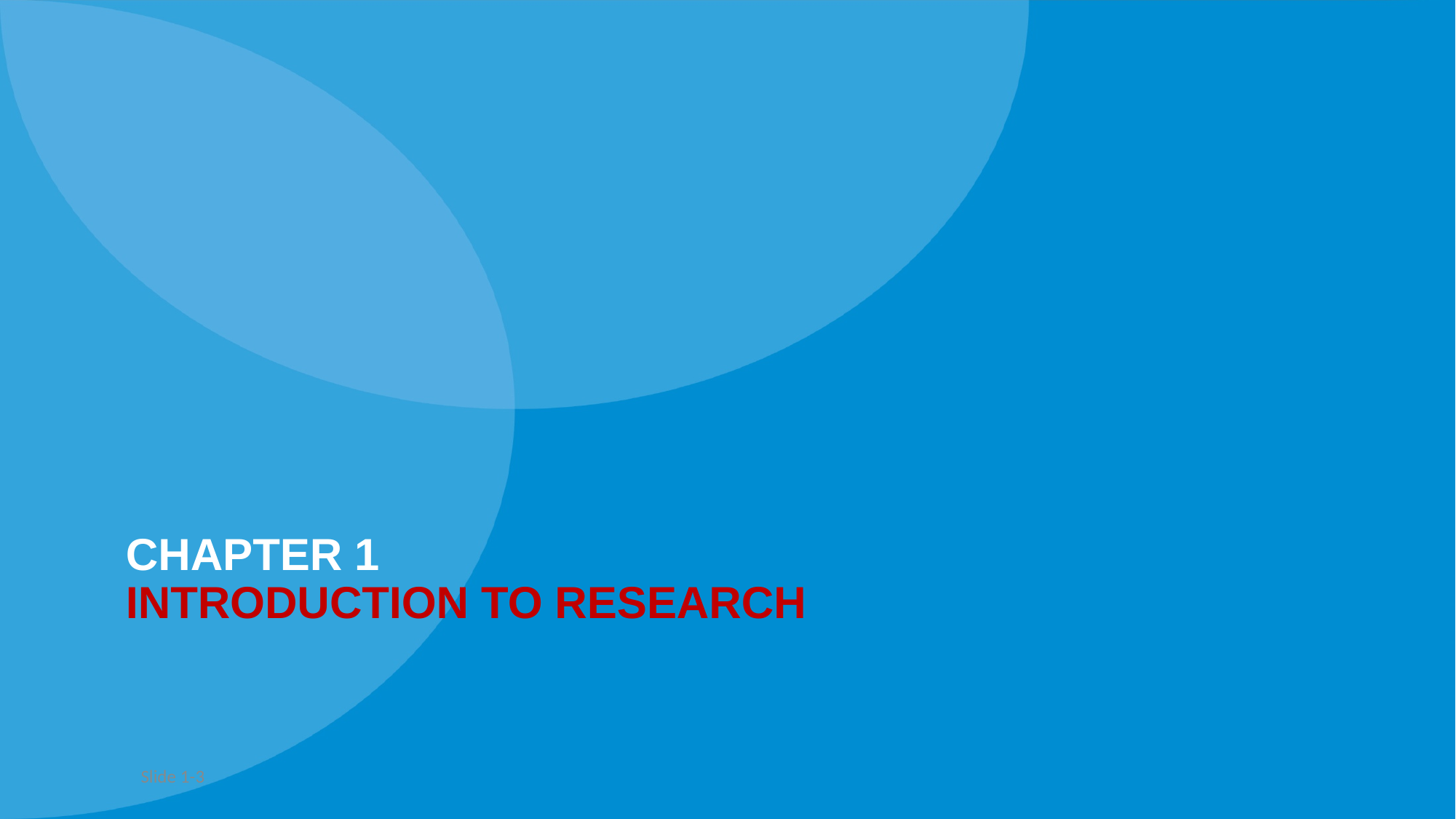

# Chapter 1 Introduction to Research
Slide 1-3